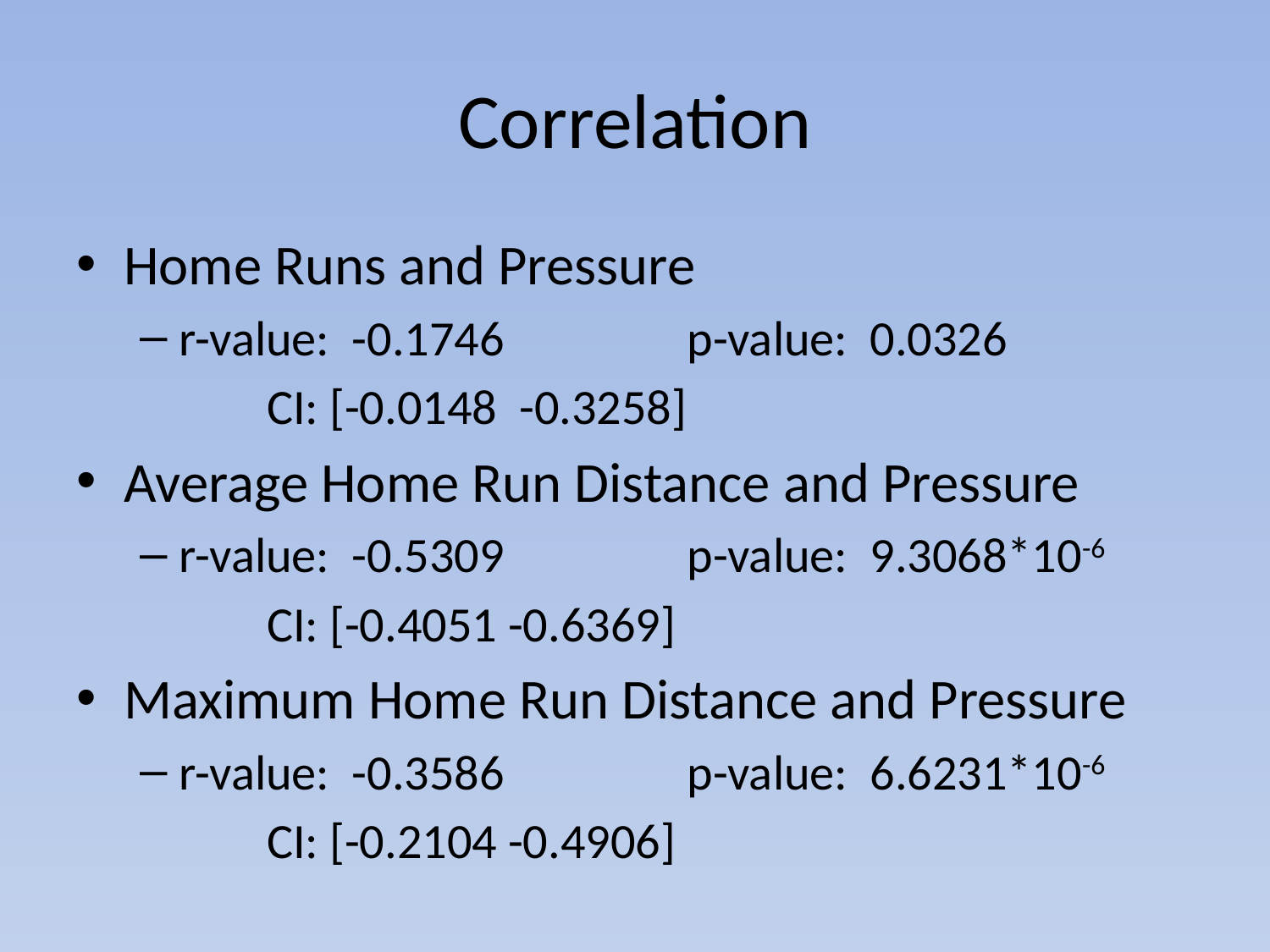

# Correlation
Home Runs and Pressure
r-value:  -0.1746		p-value:  0.0326
	CI: [-0.0148  -0.3258]
Average Home Run Distance and Pressure
r-value:  -0.5309		p-value:  9.3068*10-6
	CI: [-0.4051 -0.6369]
Maximum Home Run Distance and Pressure
r-value:  -0.3586		p-value:  6.6231*10-6
	CI: [-0.2104 -0.4906]